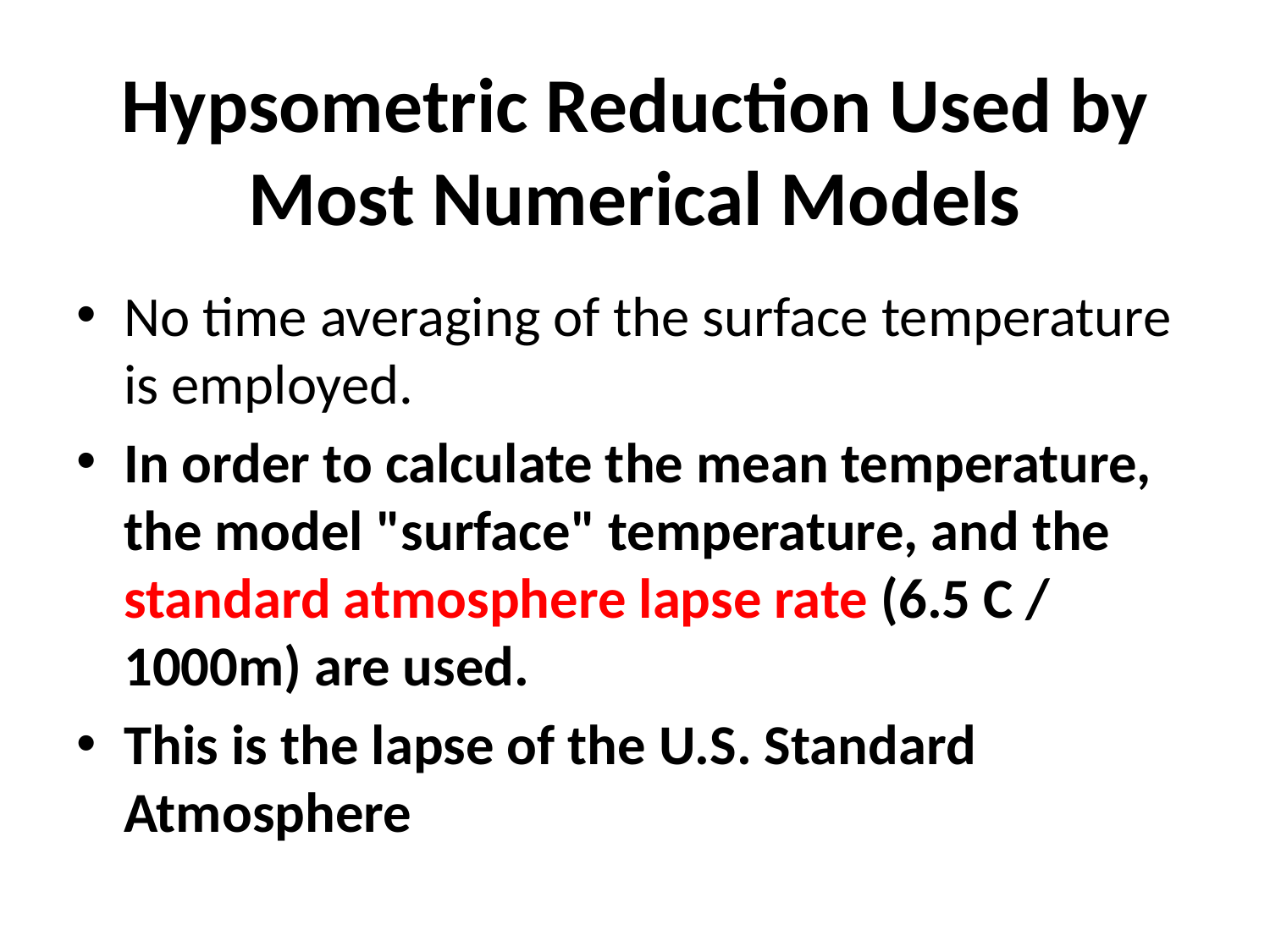

# Hypsometric Reduction Used by Most Numerical Models
No time averaging of the surface temperature is employed.
In order to calculate the mean temperature, the model "surface" temperature, and the standard atmosphere lapse rate (6.5 C / 1000m) are used.
This is the lapse of the U.S. Standard Atmosphere